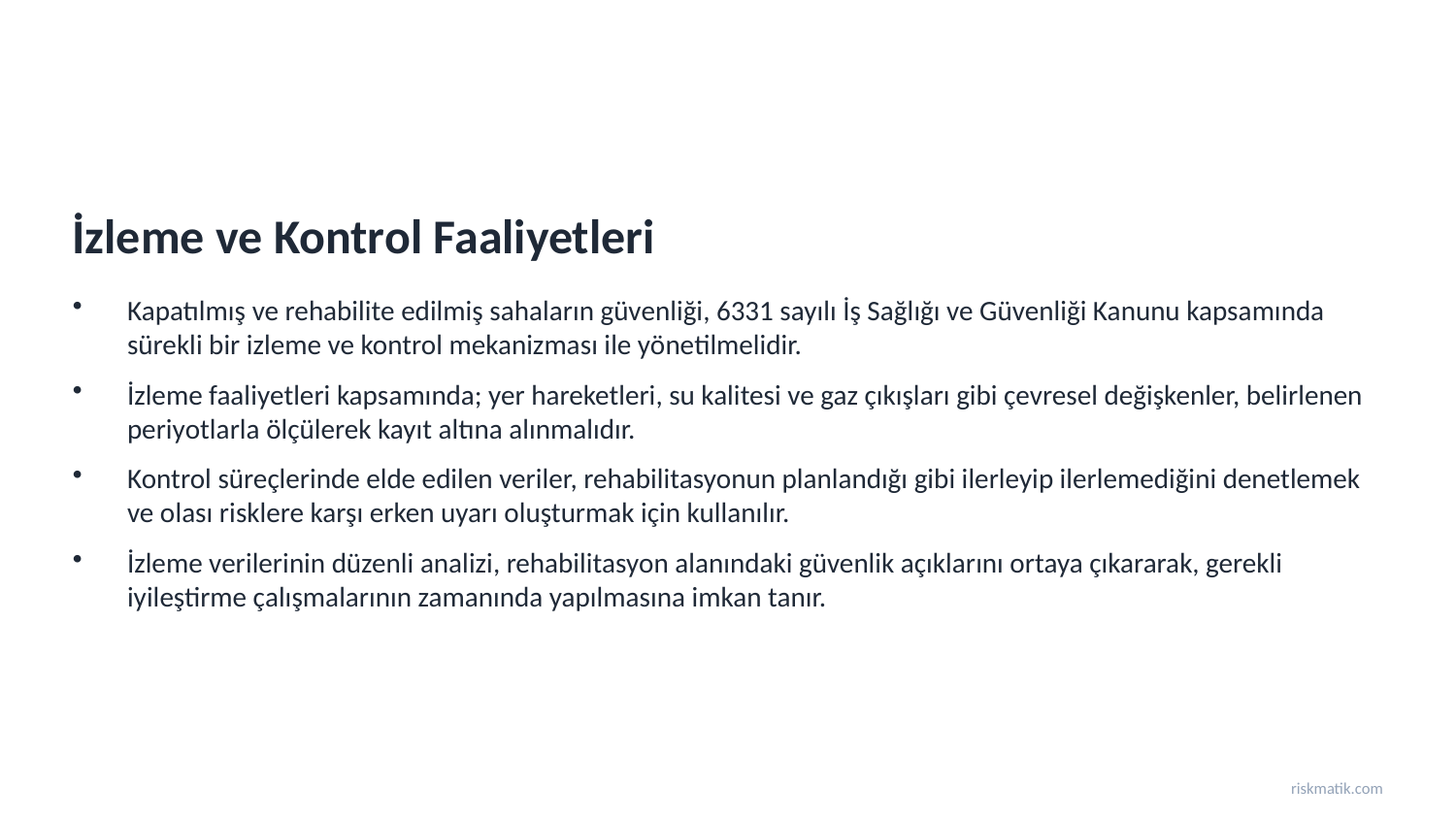

İzleme ve Kontrol Faaliyetleri
Kapatılmış ve rehabilite edilmiş sahaların güvenliği, 6331 sayılı İş Sağlığı ve Güvenliği Kanunu kapsamında sürekli bir izleme ve kontrol mekanizması ile yönetilmelidir.
İzleme faaliyetleri kapsamında; yer hareketleri, su kalitesi ve gaz çıkışları gibi çevresel değişkenler, belirlenen periyotlarla ölçülerek kayıt altına alınmalıdır.
Kontrol süreçlerinde elde edilen veriler, rehabilitasyonun planlandığı gibi ilerleyip ilerlemediğini denetlemek ve olası risklere karşı erken uyarı oluşturmak için kullanılır.
İzleme verilerinin düzenli analizi, rehabilitasyon alanındaki güvenlik açıklarını ortaya çıkararak, gerekli iyileştirme çalışmalarının zamanında yapılmasına imkan tanır.
riskmatik.com